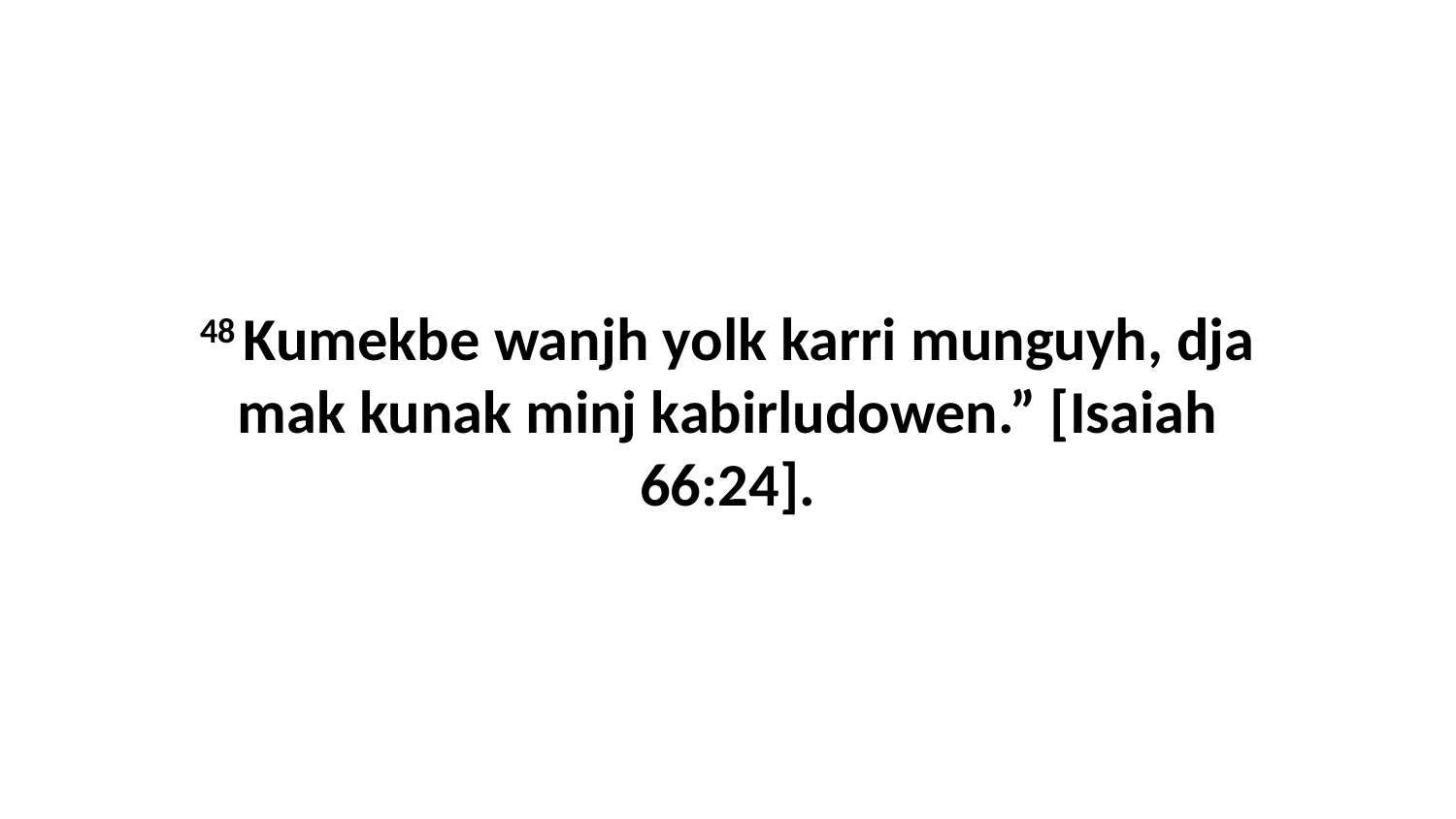

48 Kumekbe wanjh yolk karri munguyh, dja mak kunak minj kabirludowen.” [Isaiah 66:24].